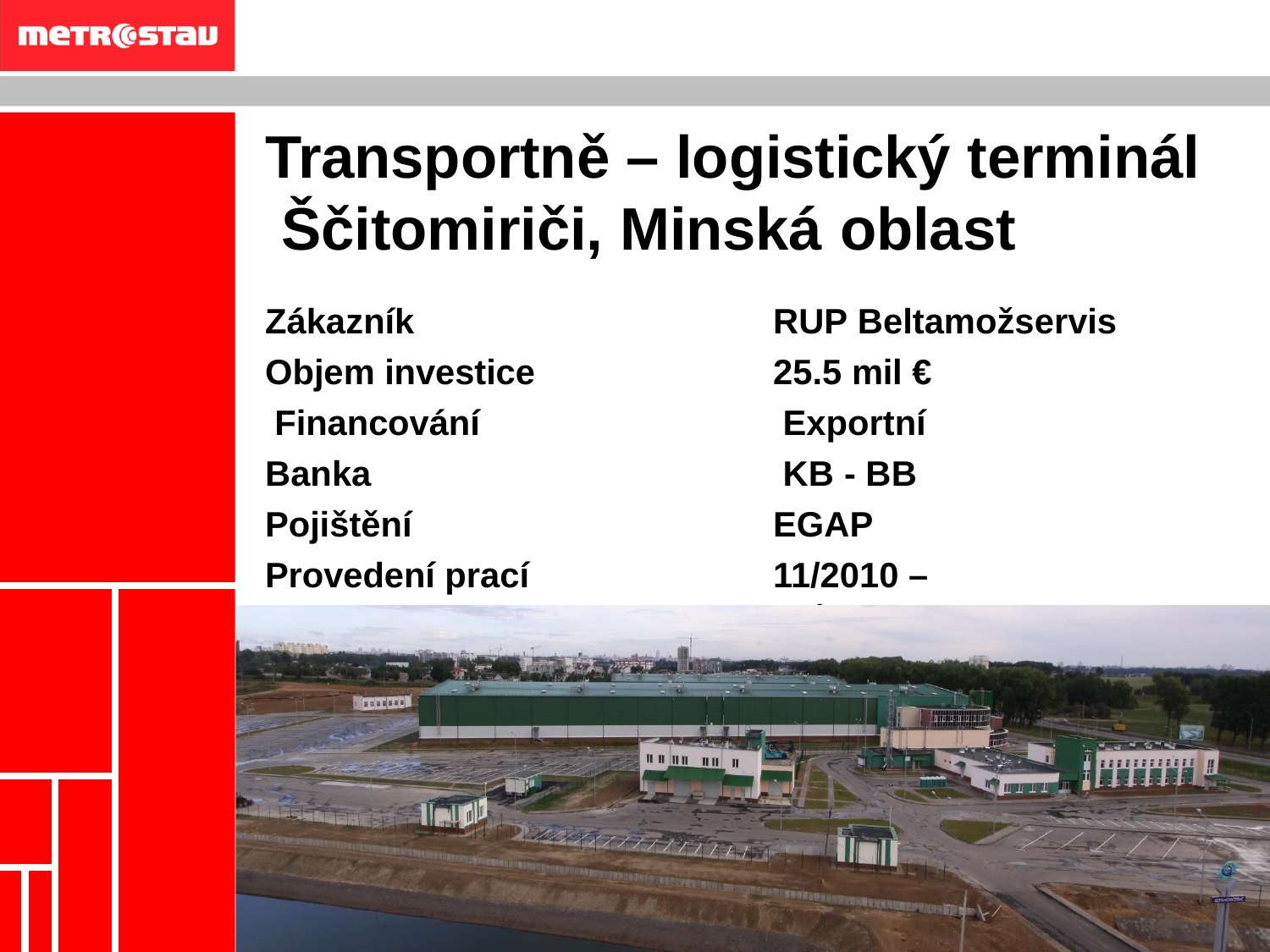

OBSAH	INFORMACE O SPOLEČNOSTI	REFERENČNÍ STAVBY	KONTAKT

# Transportně – logistický terminál  Ščitomiriči, Minská oblast
Zákazník
Objem investice  Financování  Banka
Pojištění  Provedení prací
RUP Beltamožservis
25.5 mil €  Exportní  KB - BB  EGAP
11/2010 – 09/2013